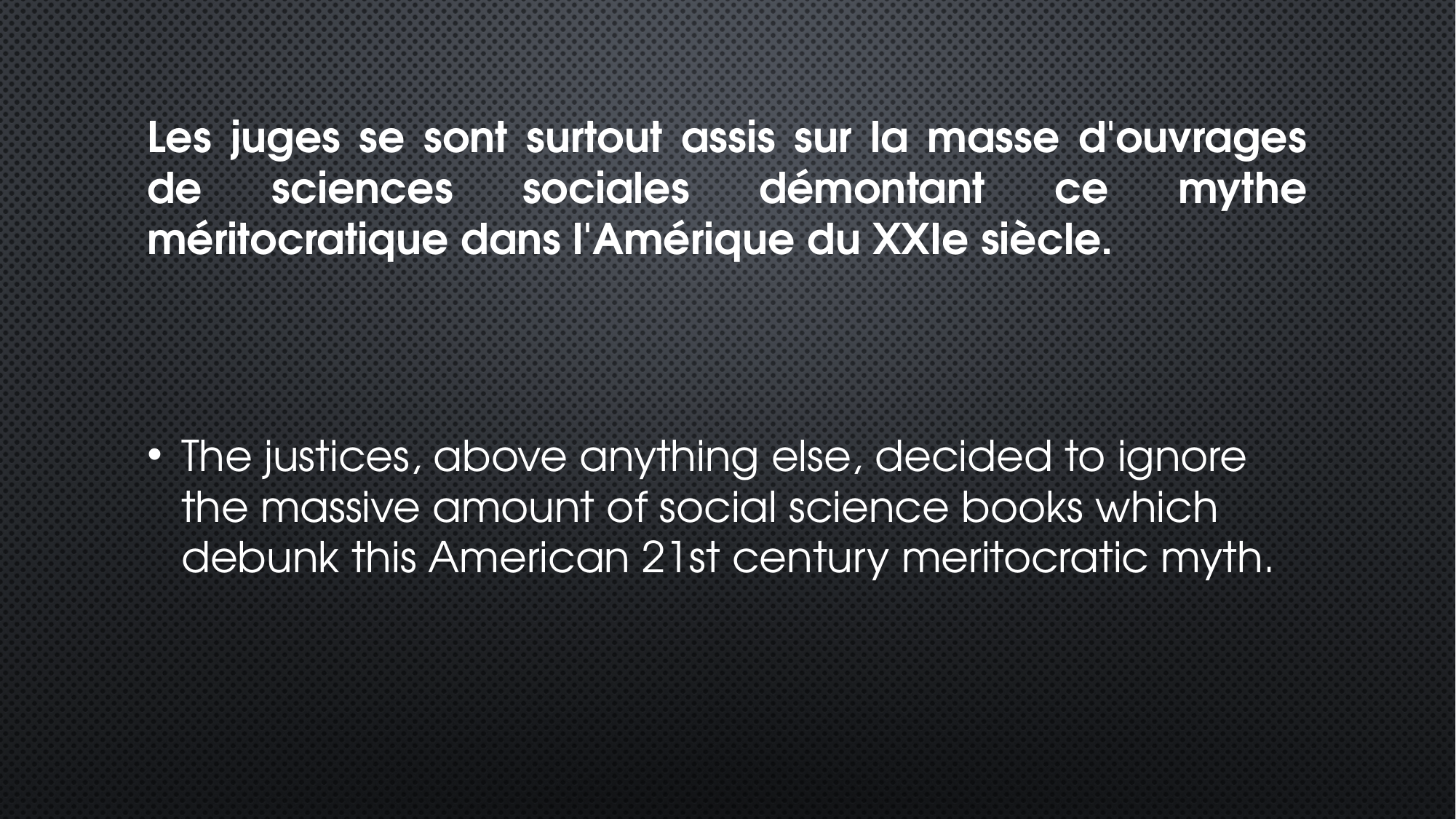

# Les juges se sont surtout assis sur la masse d'ouvrages de sciences sociales démontant ce mythe méritocratique dans l'Amérique du XXIe siècle.
The justices, above anything else, decided to ignore the massive amount of social science books which debunk this American 21st century meritocratic myth.